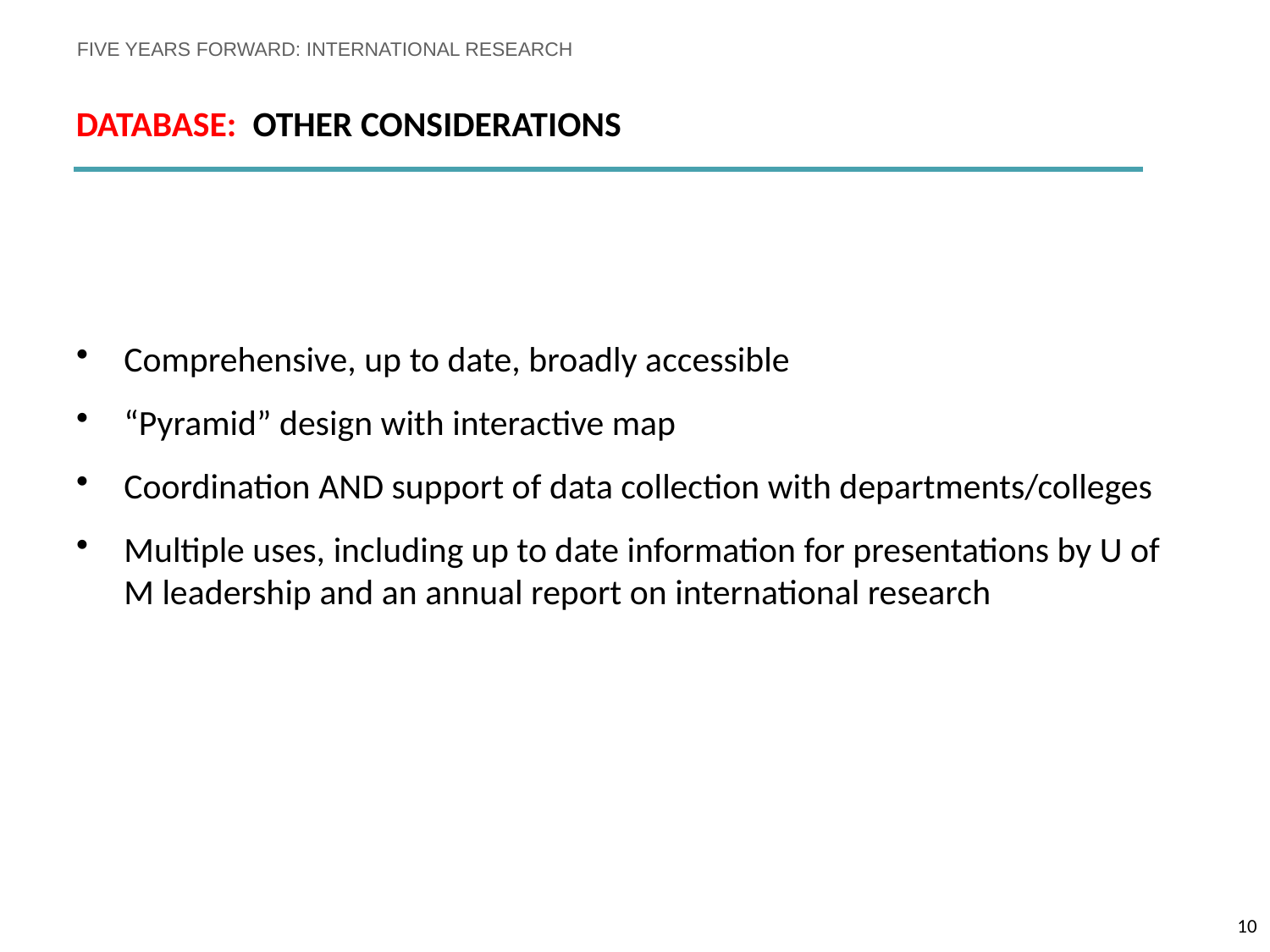

FIVE YEARS FORWARD: INTERNATIONAL RESEARCH

Database:  Other Considerations
Comprehensive, up to date, broadly accessible
“Pyramid” design with interactive map
Coordination AND support of data collection with departments/colleges
Multiple uses, including up to date information for presentations by U of M leadership and an annual report on international research
10